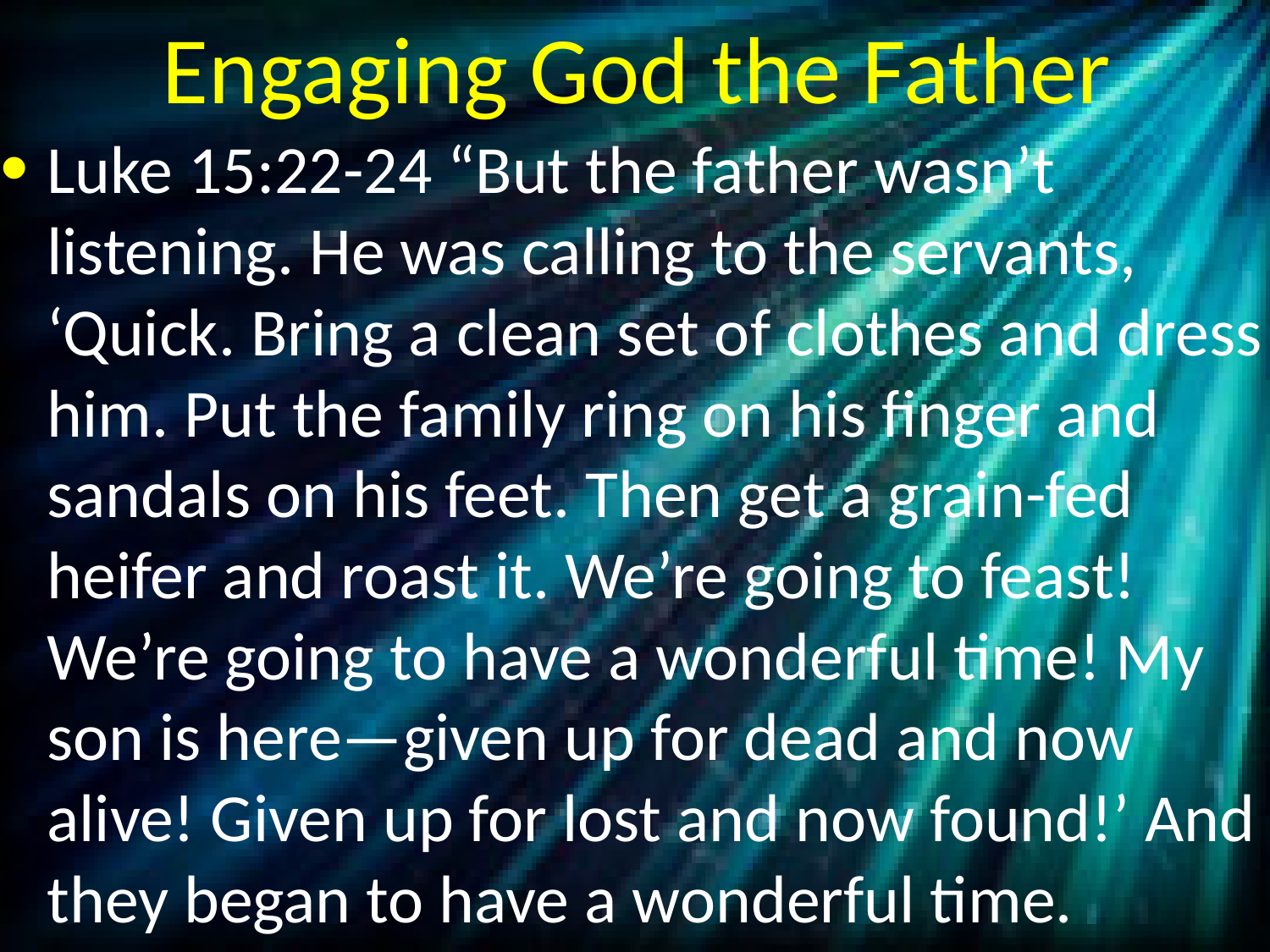

# Engaging God the Father
Luke 15:22-24 “But the father wasn’t listening. He was calling to the servants, ‘Quick. Bring a clean set of clothes and dress him. Put the family ring on his finger and sandals on his feet. Then get a grain-fed heifer and roast it. We’re going to feast! We’re going to have a wonderful time! My son is here—given up for dead and now alive! Given up for lost and now found!’ And they began to have a wonderful time.